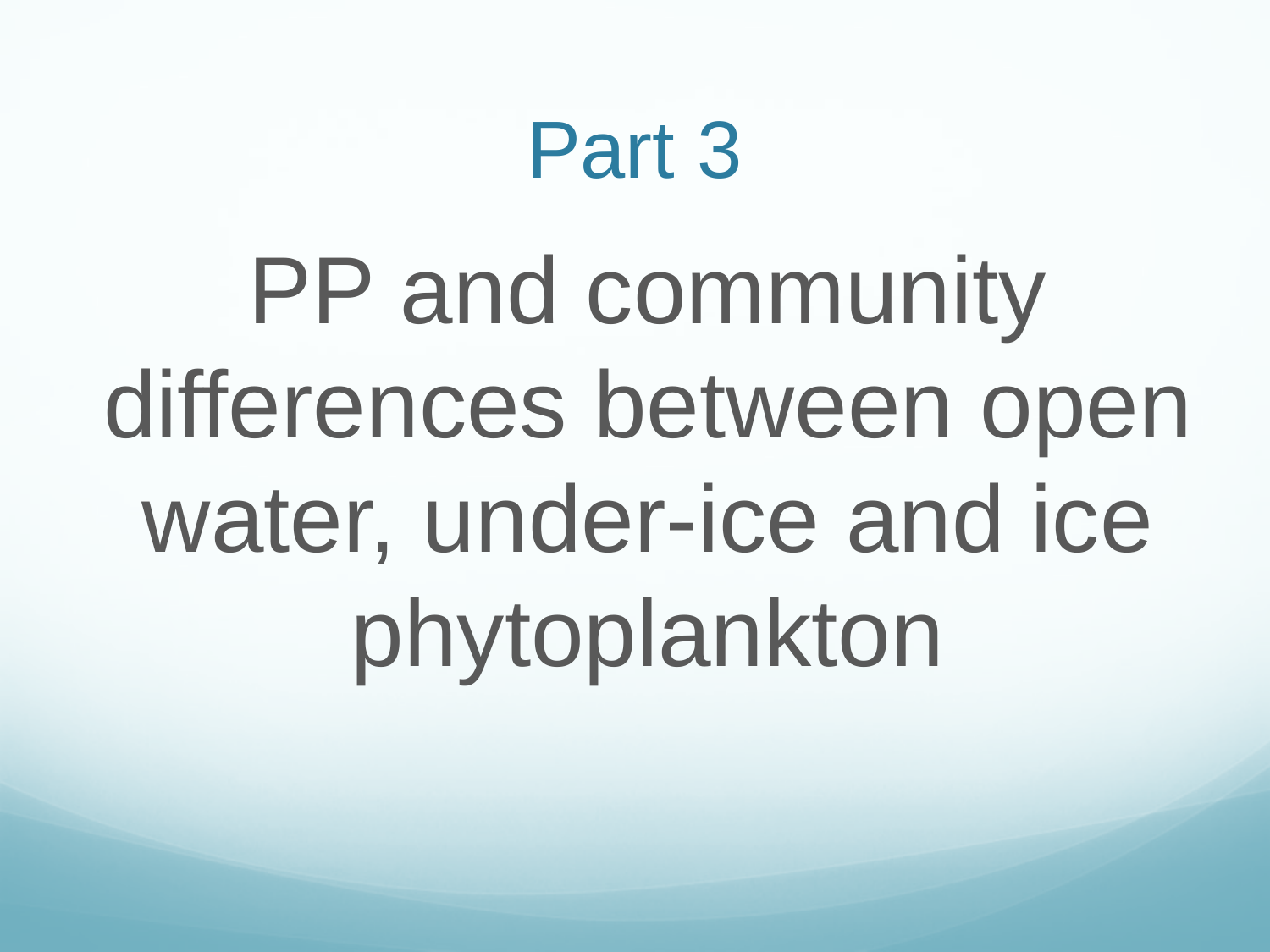

# Part 3
PP and community differences between open water, under-ice and ice phytoplankton